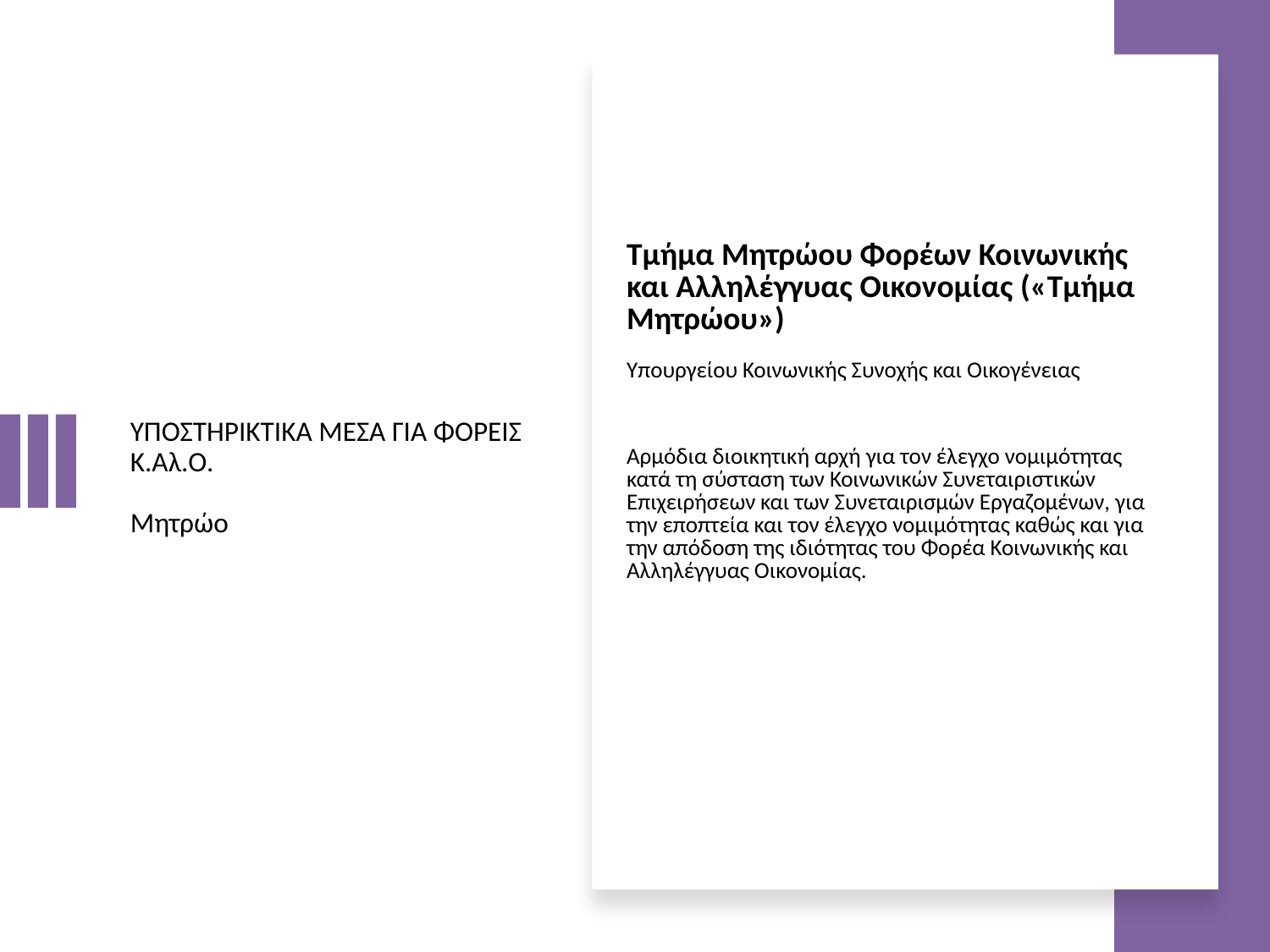

| Τμήμα Μητρώου Φορέων Κοινωνικής και Αλληλέγγυας Οικονομίας («Τμήμα Μητρώου») |
| --- |
| Υπουργείου Κοινωνικής Συνοχής και Οικογένειας |
| Αρμόδια διοικητική αρχή για τον έλεγχο νομιμότητας κατά τη σύσταση των Κοινωνικών Συνεταιριστικών Επιχειρήσεων και των Συνεταιρισμών Εργαζομένων, για την εποπτεία και τον έλεγχο νομιμότητας καθώς και για την απόδοση της ιδιότητας του Φορέα Κοινωνικής και Αλληλέγγυας Οικονομίας. |
# ΥΠΟΣΤΗΡΙΚΤΙΚΑ ΜΕΣΑ ΓΙΑ ΦΟΡΕΙΣ Κ.Αλ.Ο. Μητρώο